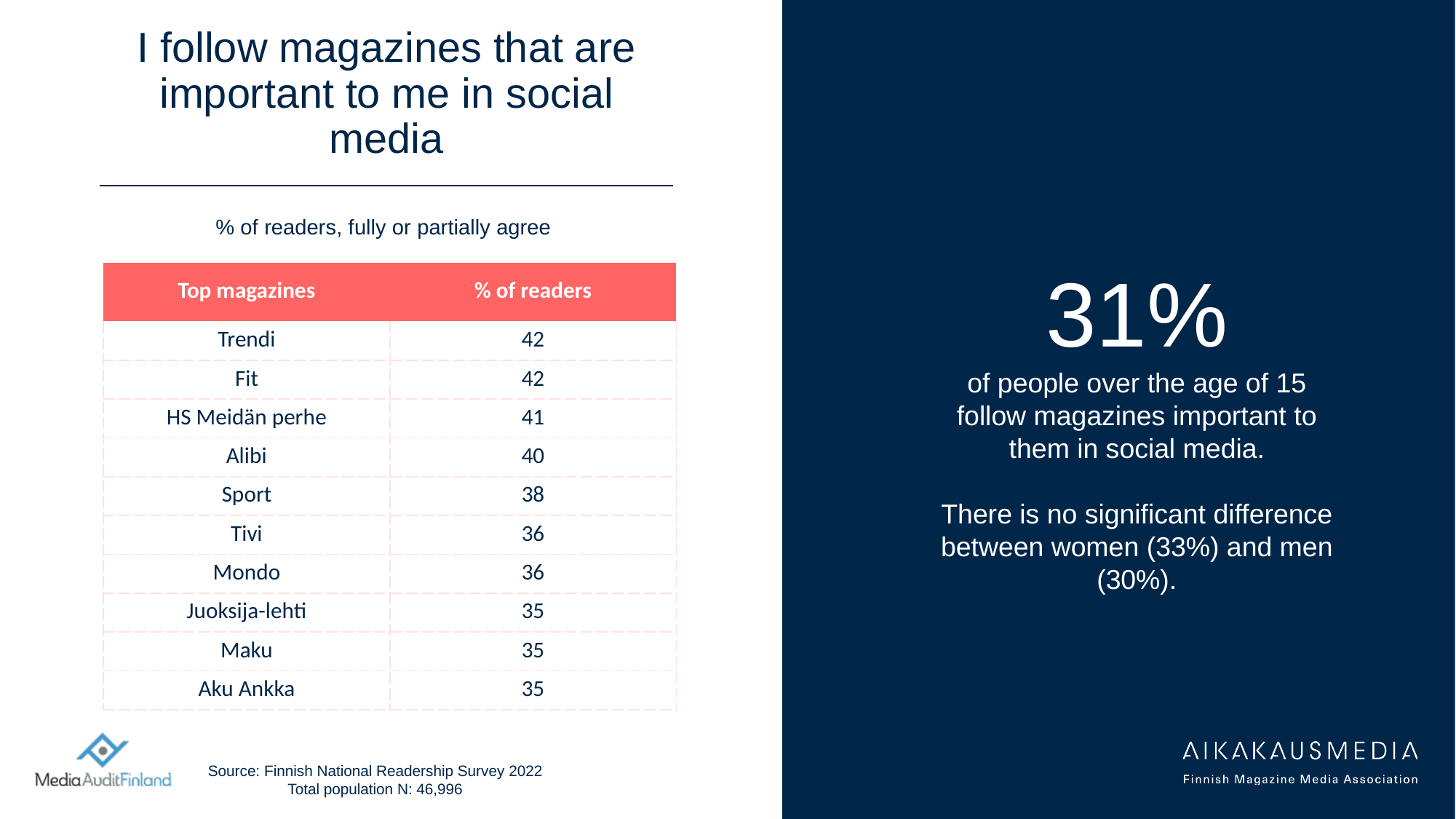

# I follow magazines that are important to me in social media

% of readers, fully or partially agree
31%
of people over the age of 15 follow magazines important to them in social media.

There is no significant difference between women (33%) and men (30%).
| Top magazines | % of readers |
| --- | --- |
| Trendi | 42 |
| Fit | 42 |
| HS Meidän perhe | 41 |
| Alibi | 40 |
| Sport | 38 |
| Tivi | 36 |
| Mondo | 36 |
| Juoksija-lehti | 35 |
| Maku | 35 |
| Aku Ankka | 35 |